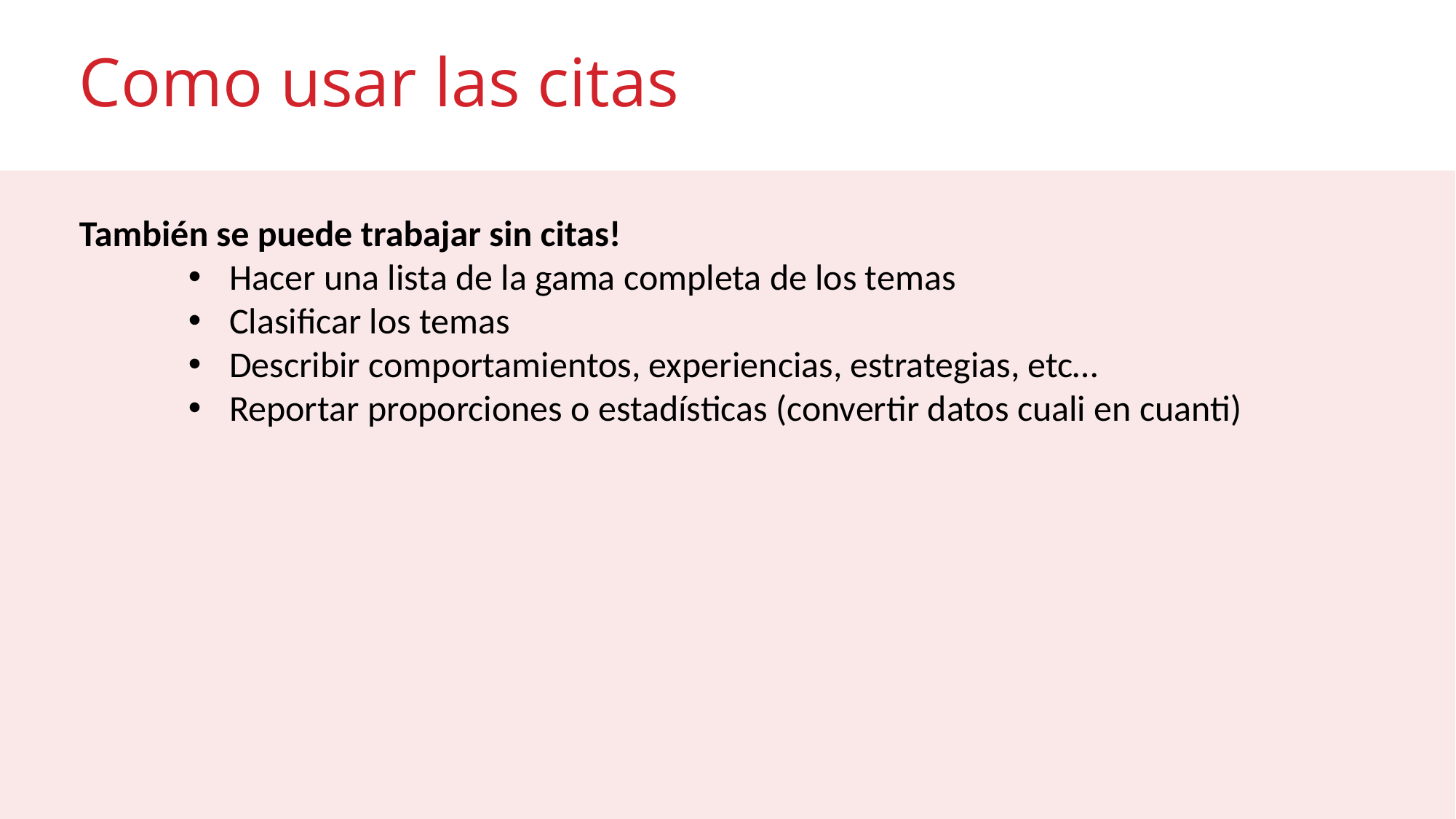

# Como usar las citas
También se puede trabajar sin citas!
Hacer una lista de la gama completa de los temas
Clasificar los temas
Describir comportamientos, experiencias, estrategias, etc…
Reportar proporciones o estadísticas (convertir datos cuali en cuanti)